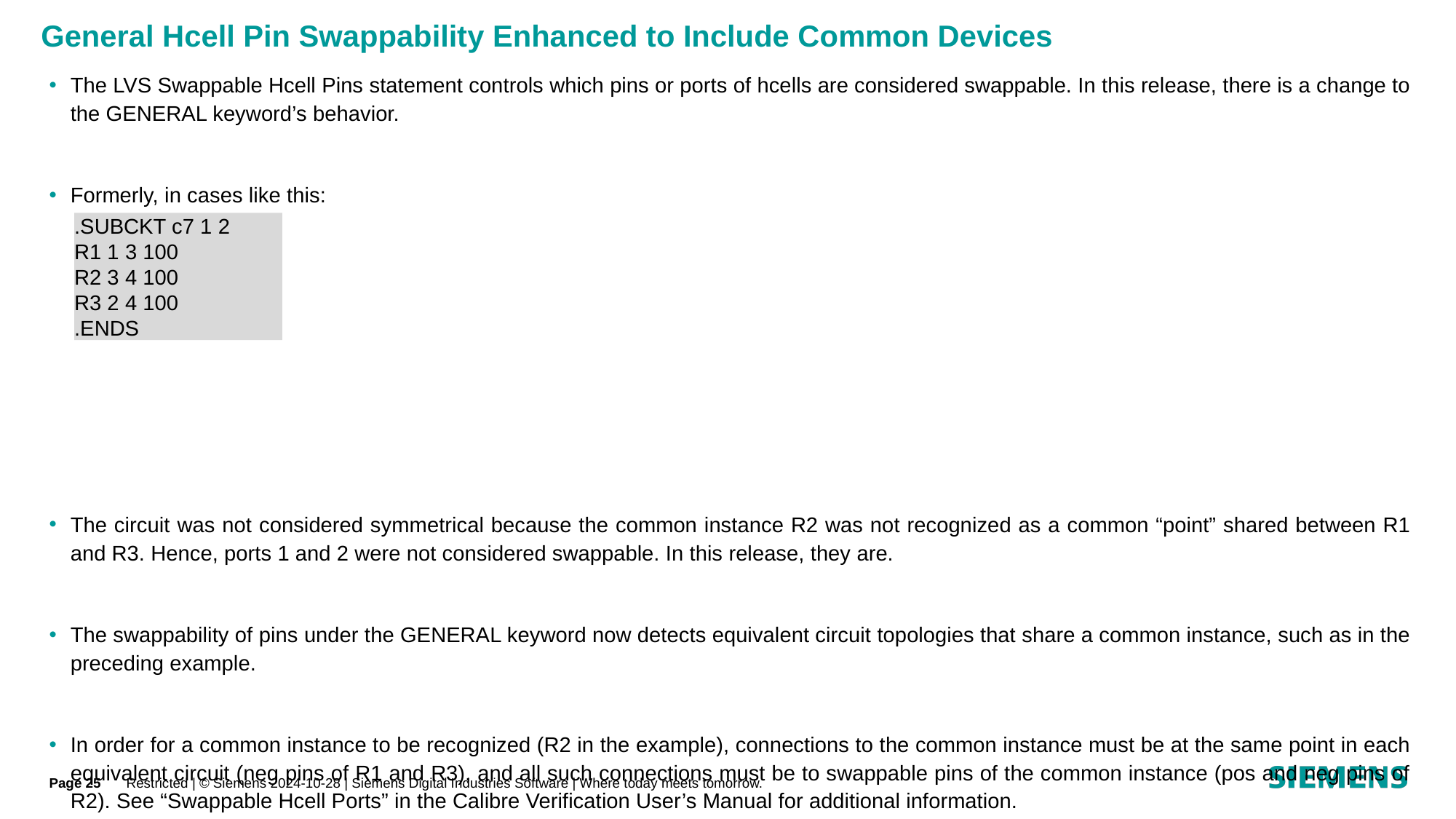

# General Hcell Pin Swappability Enhanced to Include Common Devices
The LVS Swappable Hcell Pins statement controls which pins or ports of hcells are considered swappable. In this release, there is a change to the GENERAL keyword’s behavior.

Formerly, in cases like this:

The circuit was not considered symmetrical because the common instance R2 was not recognized as a common “point” shared between R1 and R3. Hence, ports 1 and 2 were not considered swappable. In this release, they are.

The swappability of pins under the GENERAL keyword now detects equivalent circuit topologies that share a common instance, such as in the preceding example.

In order for a common instance to be recognized (R2 in the example), connections to the common instance must be at the same point in each equivalent circuit (neg pins of R1 and R3), and all such connections must be to swappable pins of the common instance (pos and neg pins of R2). See “Swappable Hcell Ports” in the Calibre Verification User’s Manual for additional information.

Now, the message includes layout and source cell names, like this:
Writing CROSS REFERENCE files for layout cell top and source cell top ...
.SUBCKT c7 1 2
R1 1 3 100
R2 3 4 100
R3 2 4 100
.ENDS
Page 25
Restricted | © Siemens 2024-10-28 | Siemens Digital Industries Software | Where today meets tomorrow.